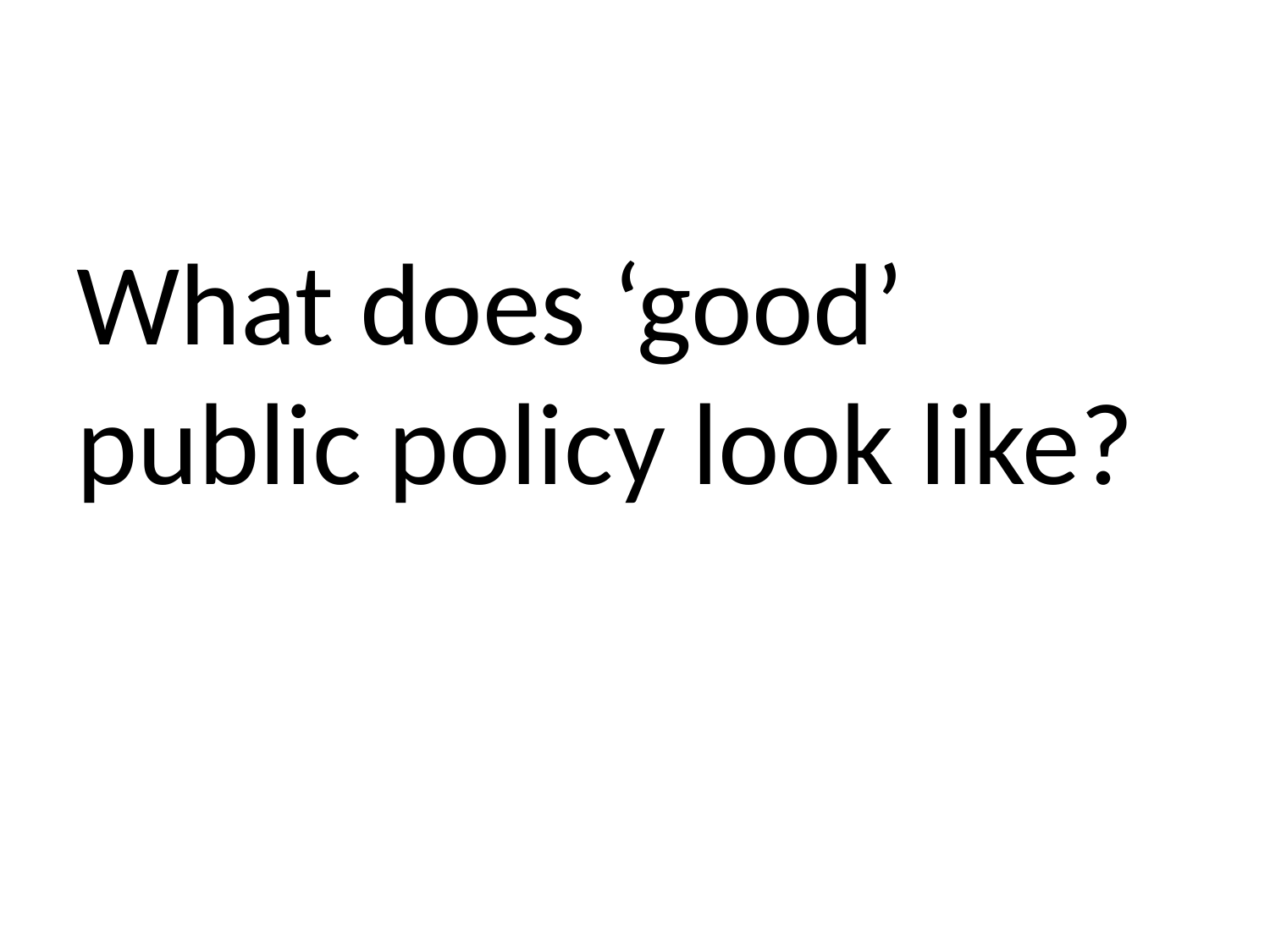

#
What does ‘good’ public policy look like?